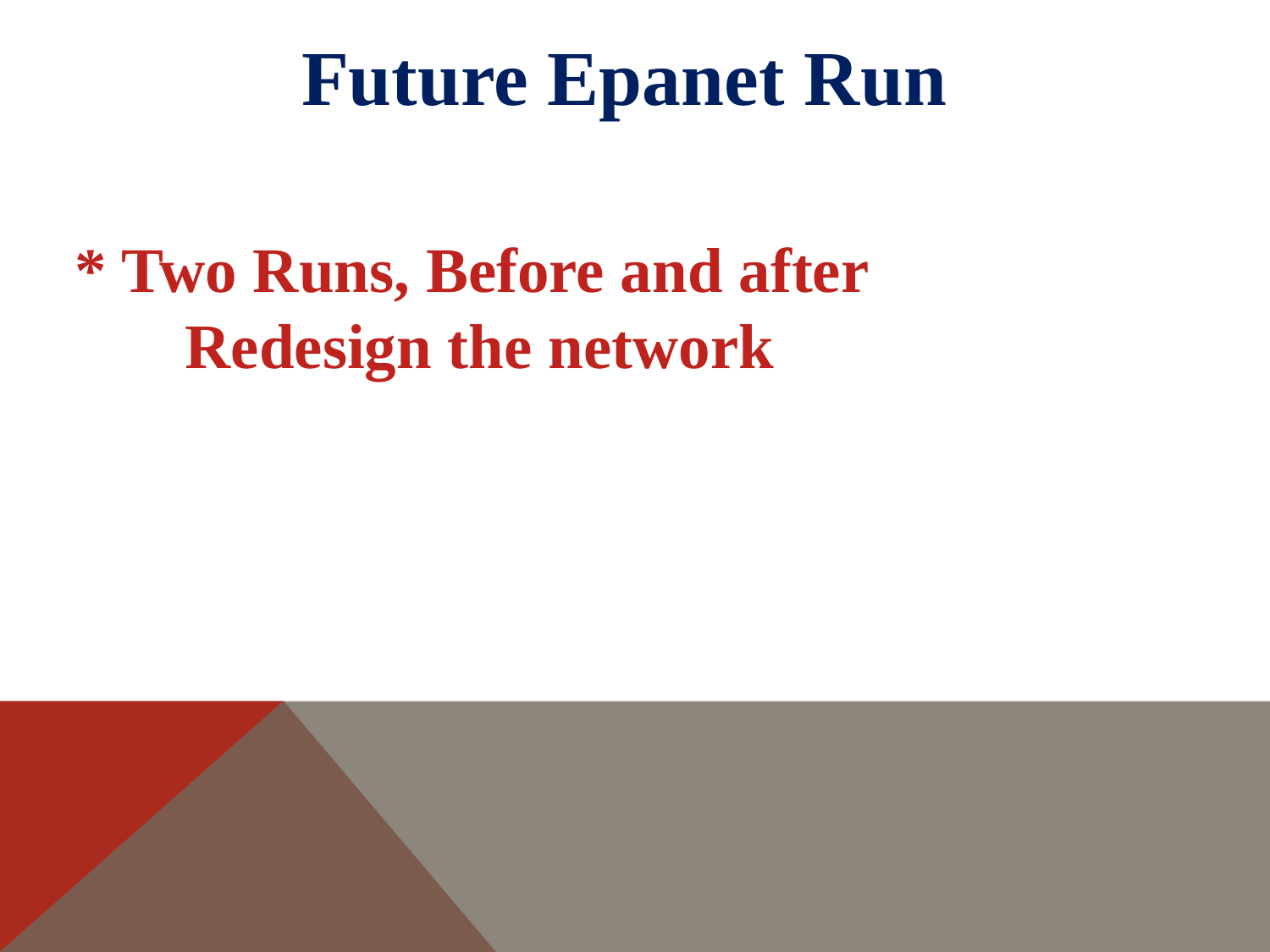

Future Epanet Run
* Two Runs, Before and after
Redesign the network